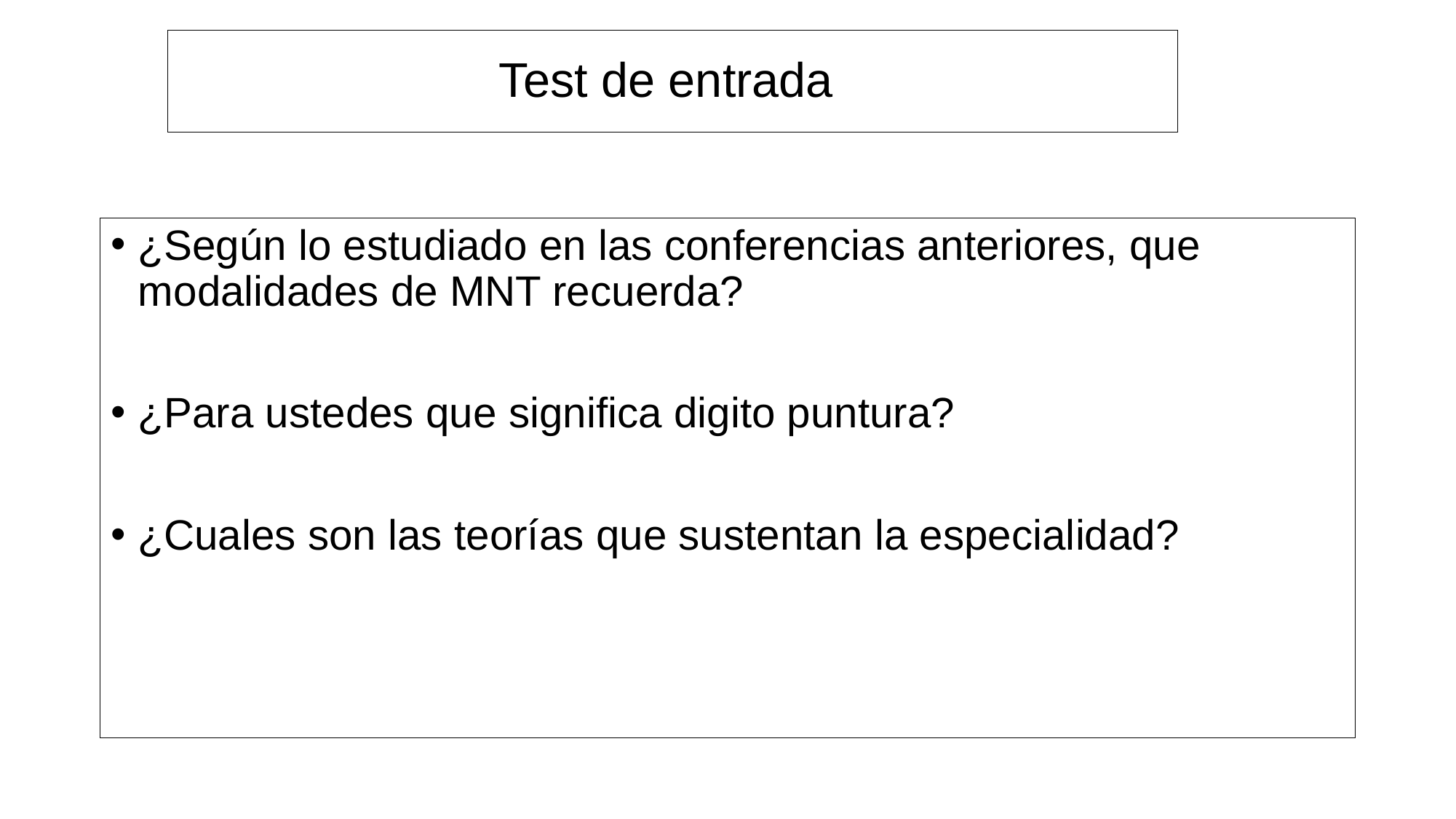

# Test de entrada
¿Según lo estudiado en las conferencias anteriores, que modalidades de MNT recuerda?

¿Para ustedes que significa digito puntura?

¿Cuales son las teorías que sustentan la especialidad?